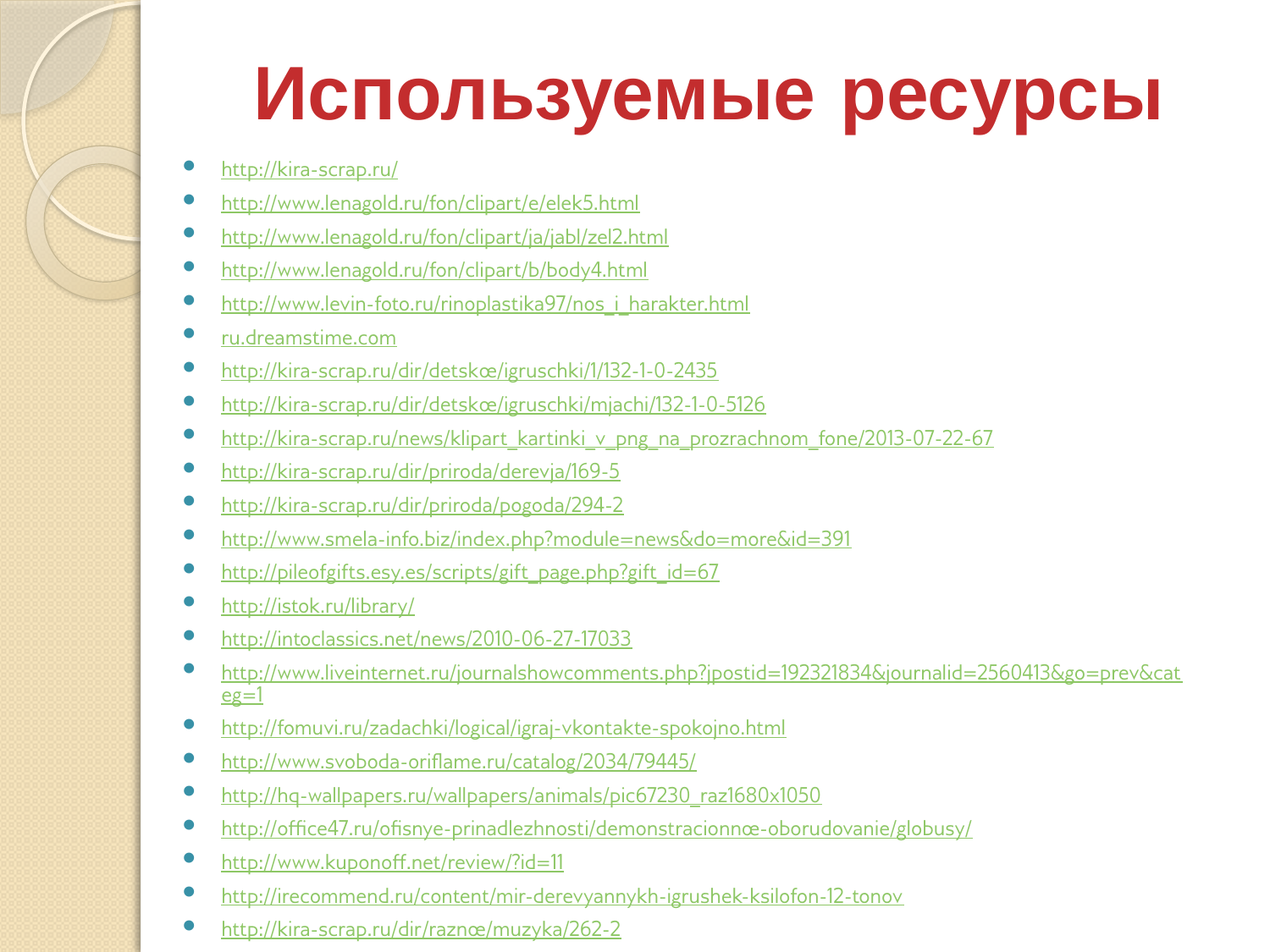

# Используемые ресурсы
http://kira-scrap.ru/
http://www.lenagold.ru/fon/clipart/e/elek5.html
http://www.lenagold.ru/fon/clipart/ja/jabl/zel2.html
http://www.lenagold.ru/fon/clipart/b/body4.html
http://www.levin-foto.ru/rinoplastika97/nos_i_harakter.html
ru.dreamstime.com
http://kira-scrap.ru/dir/detskoe/igruschki/1/132-1-0-2435
http://kira-scrap.ru/dir/detskoe/igruschki/mjachi/132-1-0-5126
http://kira-scrap.ru/news/klipart_kartinki_v_png_na_prozrachnom_fone/2013-07-22-67
http://kira-scrap.ru/dir/priroda/derevja/169-5
http://kira-scrap.ru/dir/priroda/pogoda/294-2
http://www.smela-info.biz/index.php?module=news&do=more&id=391
http://pileofgifts.esy.es/scripts/gift_page.php?gift_id=67
http://istok.ru/library/
http://intoclassics.net/news/2010-06-27-17033
http://www.liveinternet.ru/journalshowcomments.php?jpostid=192321834&journalid=2560413&go=prev&categ=1
http://fomuvi.ru/zadachki/logical/igraj-vkontakte-spokojno.html
http://www.svoboda-oriflame.ru/catalog/2034/79445/
http://hq-wallpapers.ru/wallpapers/animals/pic67230_raz1680x1050
http://office47.ru/ofisnye-prinadlezhnosti/demonstracionnoe-oborudovanie/globusy/
http://www.kuponoff.net/review/?id=11
http://irecommend.ru/content/mir-derevyannykh-igrushek-ksilofon-12-tonov
http://kira-scrap.ru/dir/raznoe/muzyka/262-2